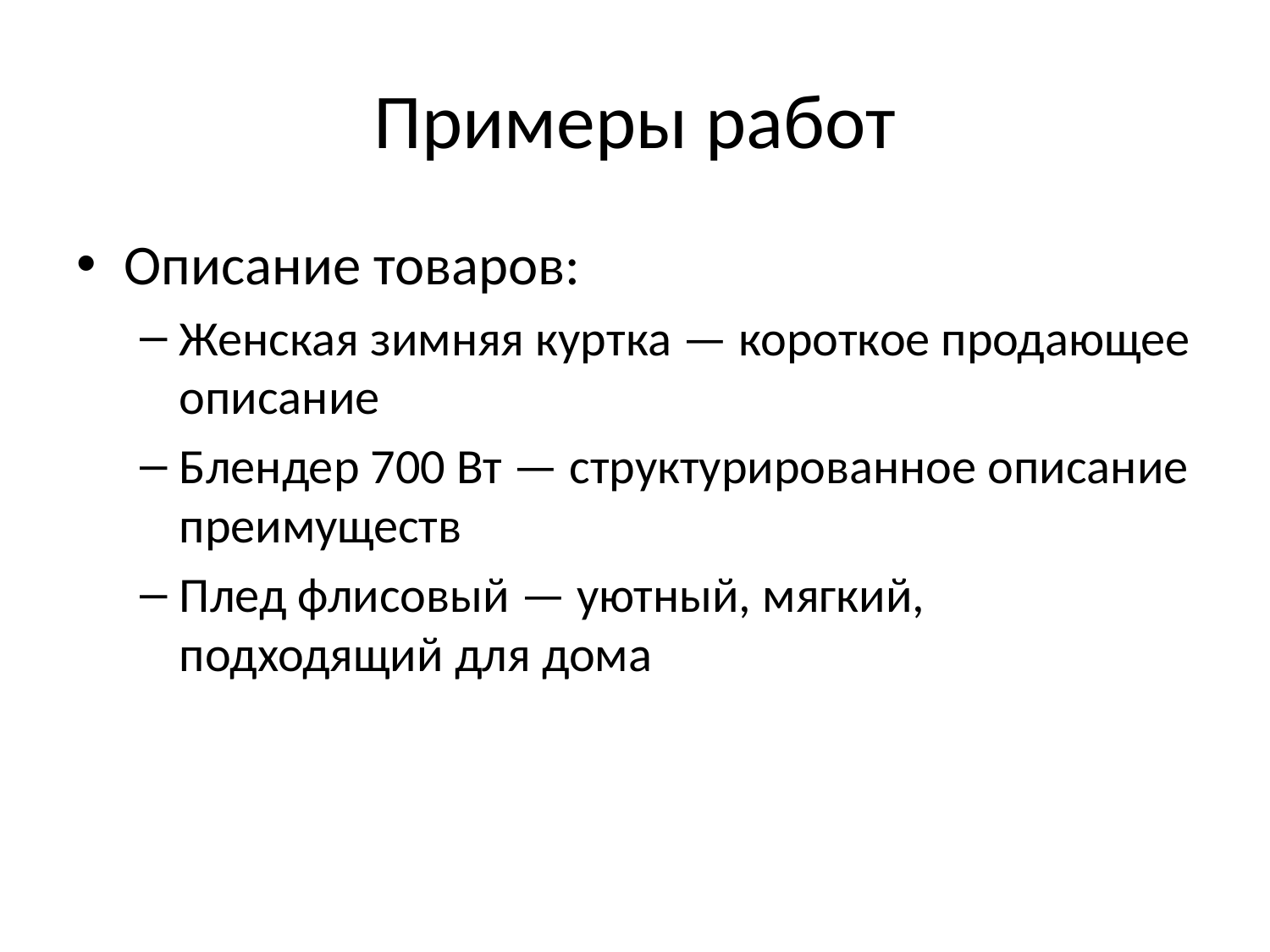

# Примеры работ
Описание товаров:
Женская зимняя куртка — короткое продающее описание
Блендер 700 Вт — структурированное описание преимуществ
Плед флисовый — уютный, мягкий, подходящий для дома